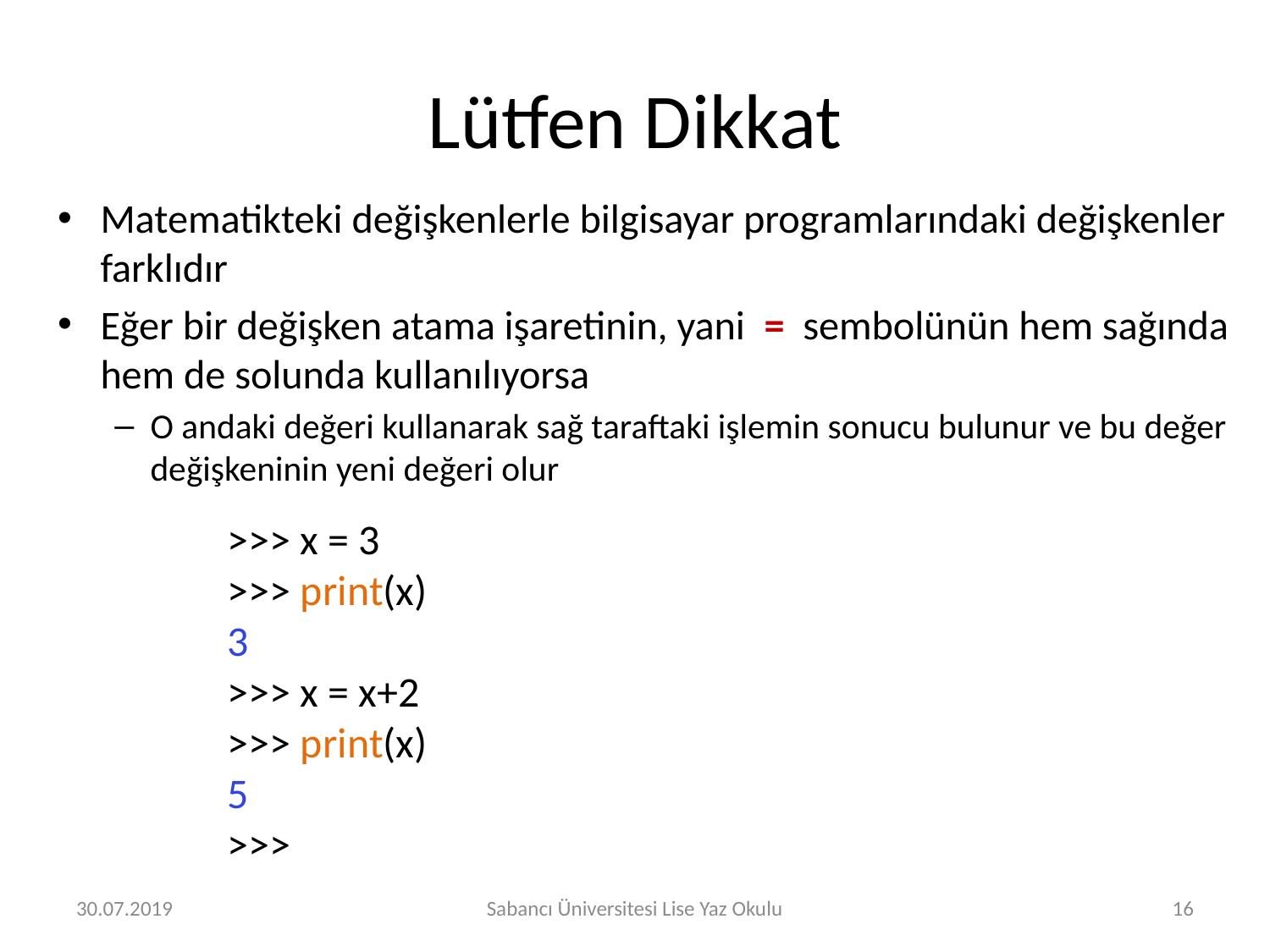

# Lütfen Dikkat
Matematikteki değişkenlerle bilgisayar programlarındaki değişkenler farklıdır
Eğer bir değişken atama işaretinin, yani  =  sembolünün hem sağında hem de solunda kullanılıyorsa
O andaki değeri kullanarak sağ taraftaki işlemin sonucu bulunur ve bu değer değişkeninin yeni değeri olur

>>> x = 3
>>> print(x)
3
>>> x = x+2
>>> print(x)
5
>>>
30.07.2019
Sabancı Üniversitesi Lise Yaz Okulu
16